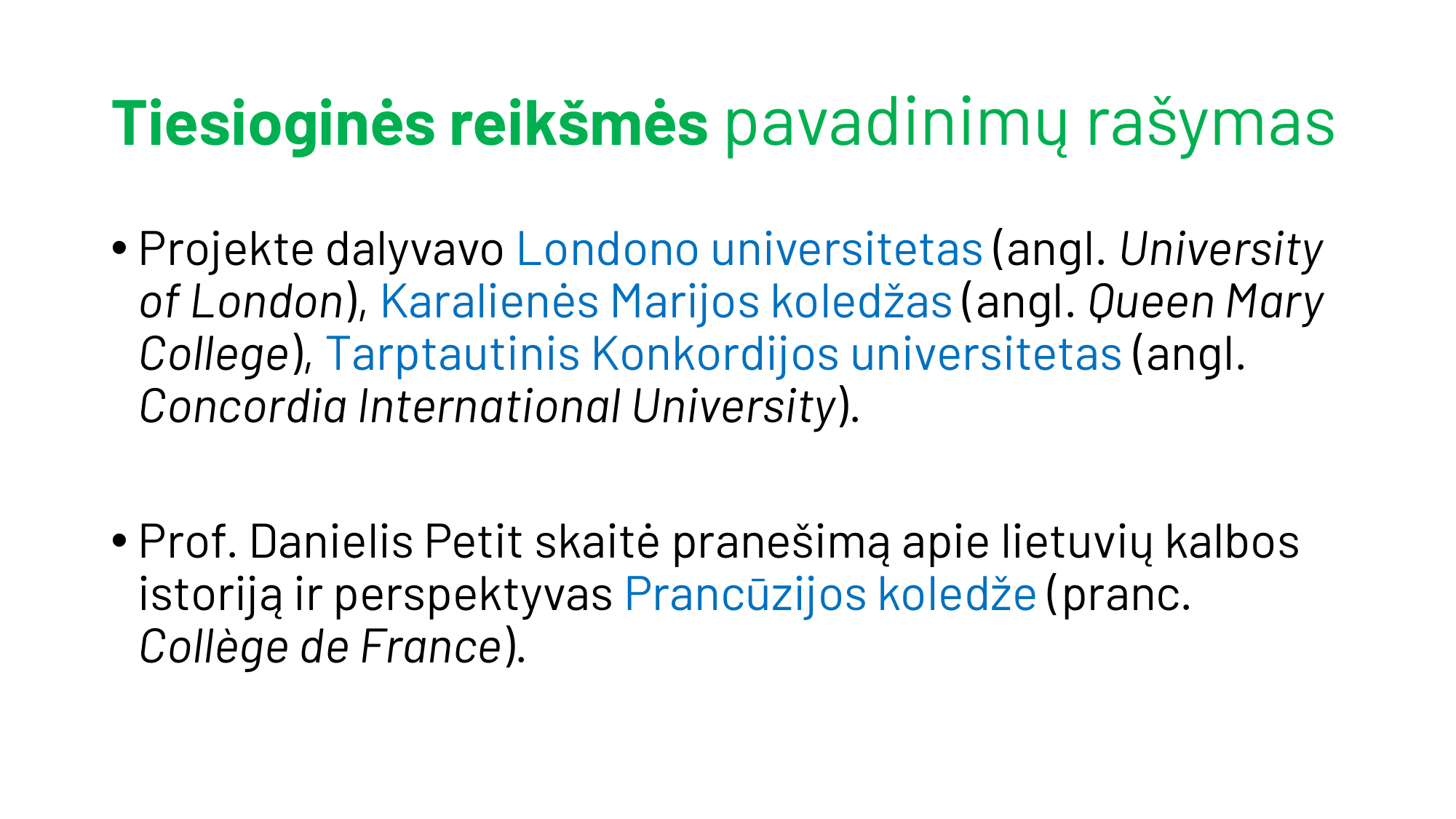

# Tiesioginės reikšmės pavadinimų rašymas
Projekte dalyvavo Londono universitetas (angl. University of London), Karalienės Marijos koledžas (angl. Queen Mary College), Tarptautinis Konkordijos universitetas (angl. Concordia International University).

Prof. Danielis Petit skaitė pranešimą apie lietuvių kalbos istoriją ir perspektyvas Prancūzijos koledže (pranc. Collège de France).